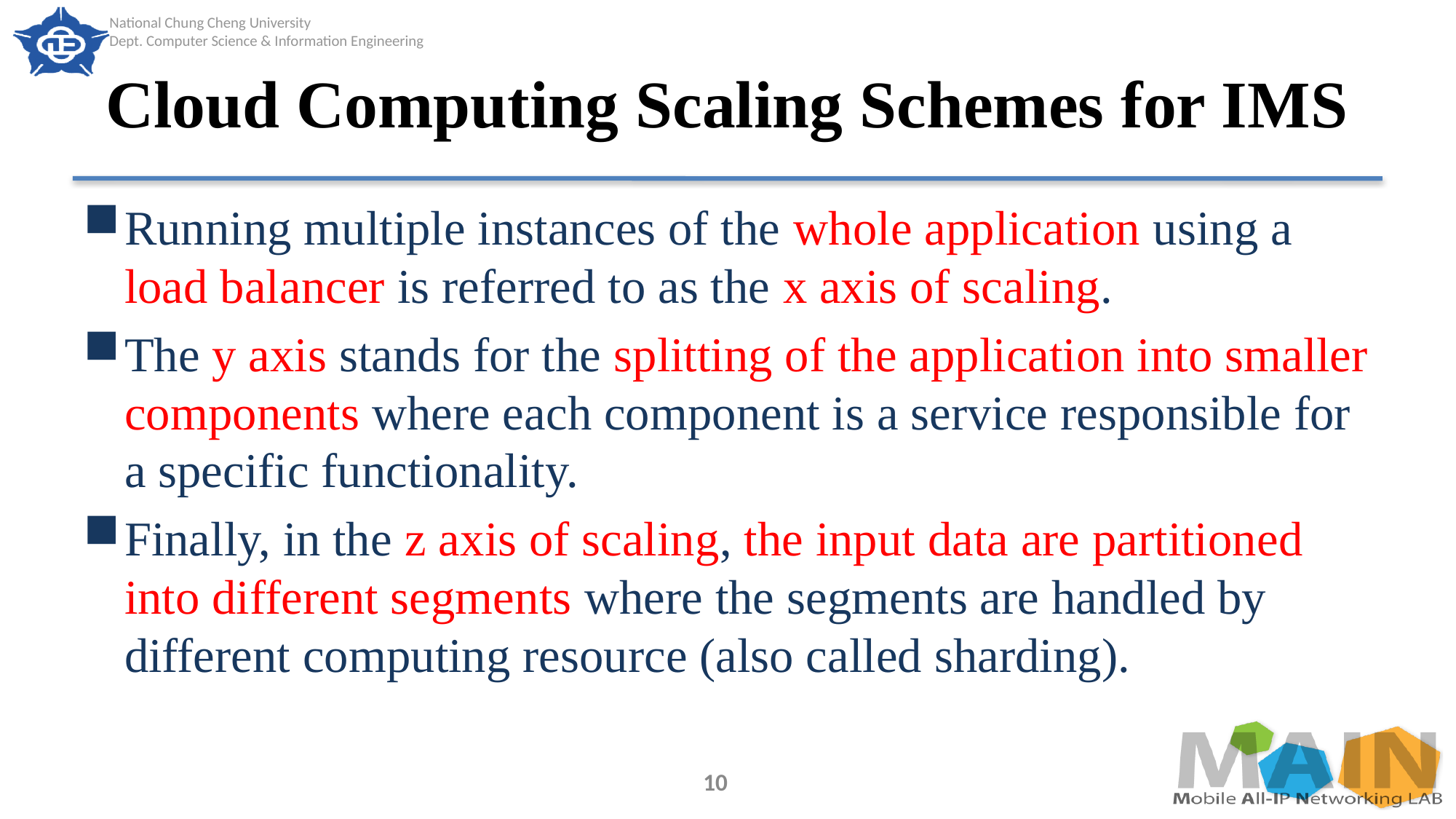

# Cloud Computing Scaling Schemes for IMS
Running multiple instances of the whole application using a load balancer is referred to as the x axis of scaling.
The y axis stands for the splitting of the application into smaller components where each component is a service responsible for a specific functionality.
Finally, in the z axis of scaling, the input data are partitioned into different segments where the segments are handled by different computing resource (also called sharding).
10